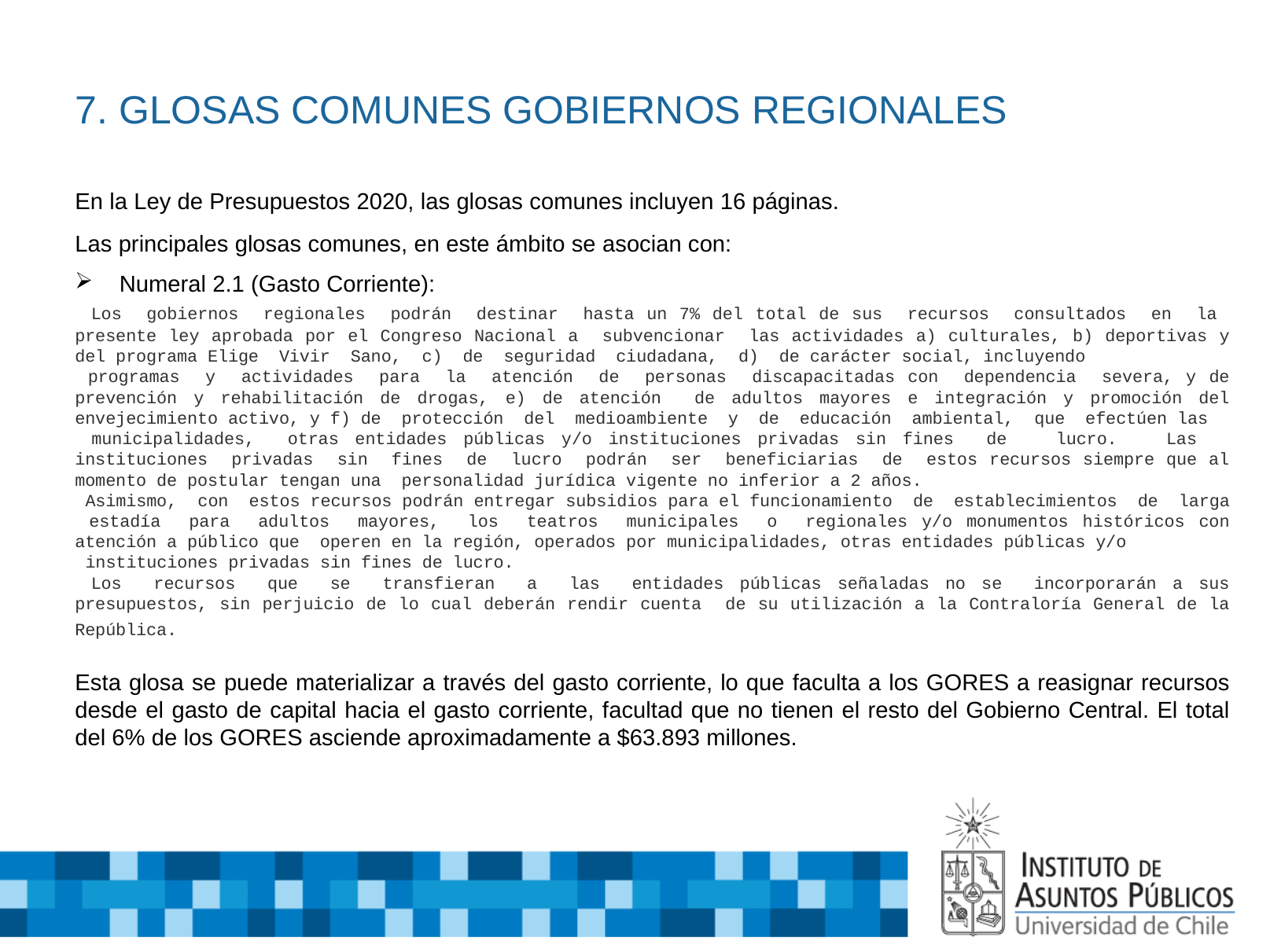

# 7. GLOSAS COMUNES GOBIERNOS REGIONALES
En la Ley de Presupuestos 2020, las glosas comunes incluyen 16 páginas.
Las principales glosas comunes, en este ámbito se asocian con:
Numeral 2.1 (Gasto Corriente):
 Los  gobiernos  regionales  podrán  destinar  hasta un 7% del total de sus  recursos  consultados  en  la  presente ley aprobada por el Congreso Nacional a  subvencionar  las actividades a) culturales, b) deportivas y del programa Elige  Vivir  Sano,  c)  de  seguridad  ciudadana,  d)  de carácter social, incluyendo
 programas  y  actividades  para  la  atención  de  personas  discapacitadas con  dependencia  severa, y de prevención y rehabilitación de drogas, e) de atención  de adultos mayores e integración y promoción del envejecimiento activo, y f) de  protección  del  medioambiente  y  de  educación  ambiental,  que  efectúen las
 municipalidades,  otras entidades públicas y/o instituciones privadas sin fines  de   lucro.   Las   instituciones  privadas  sin  fines  de  lucro  podrán  ser  beneficiarias  de  estos recursos siempre que al momento de postular tengan una  personalidad jurídica vigente no inferior a 2 años.
 Asimismo,  con  estos recursos podrán entregar subsidios para el funcionamiento  de  establecimientos  de  larga  estadía  para  adultos  mayores,  los  teatros  municipales  o  regionales y/o monumentos históricos con atención a público que  operen en la región, operados por municipalidades, otras entidades públicas y/o
 instituciones privadas sin fines de lucro.
 Los  recursos  que  se  transfieran  a  las  entidades públicas señaladas no se  incorporarán a sus presupuestos, sin perjuicio de lo cual deberán rendir cuenta  de su utilización a la Contraloría General de la República.
Esta glosa se puede materializar a través del gasto corriente, lo que faculta a los GORES a reasignar recursos desde el gasto de capital hacia el gasto corriente, facultad que no tienen el resto del Gobierno Central. El total del 6% de los GORES asciende aproximadamente a $63.893 millones.